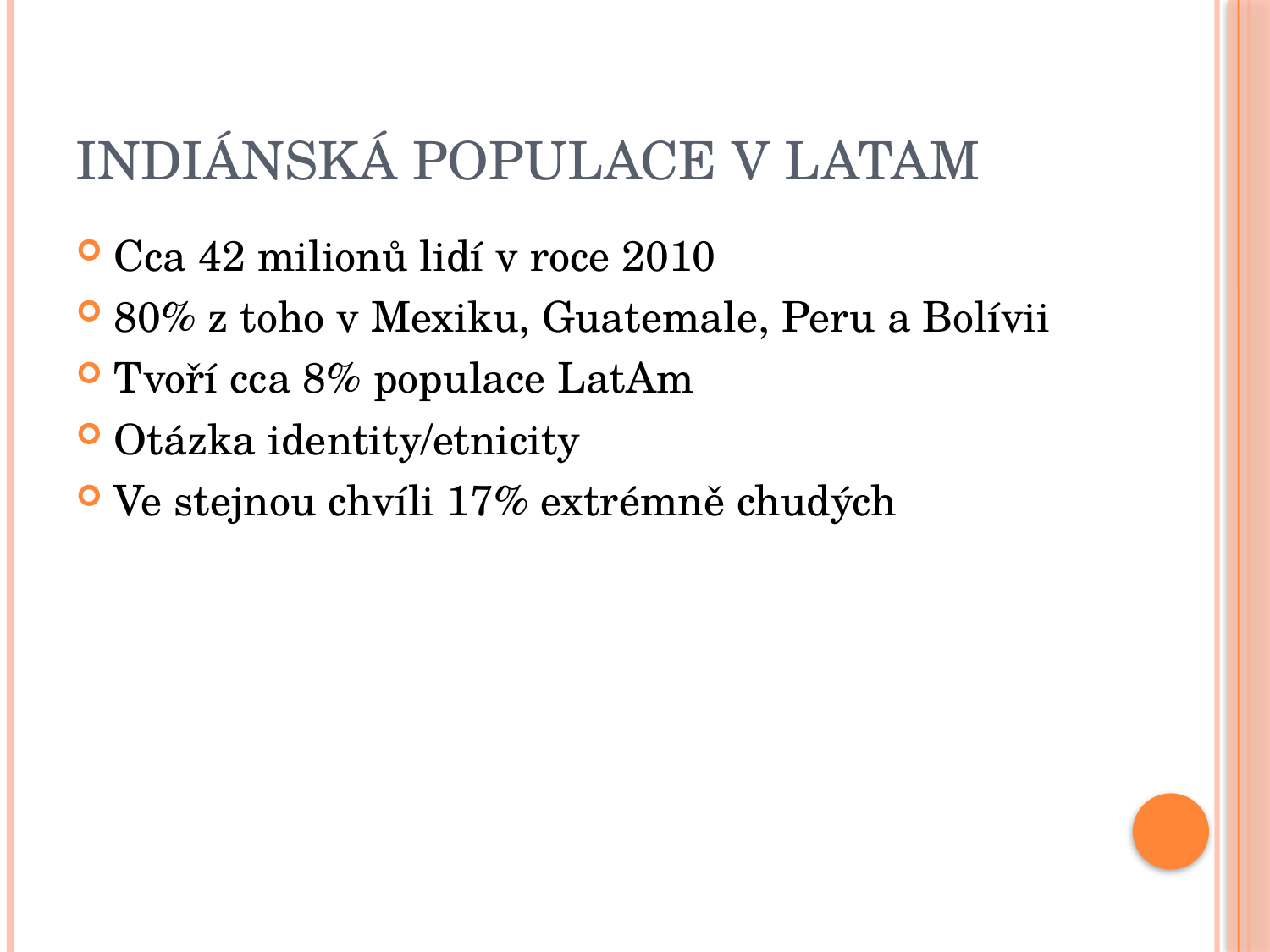

# Indiánská populace v LatAm
Cca 42 milionů lidí v roce 2010
80% z toho v Mexiku, Guatemale, Peru a Bolívii
Tvoří cca 8% populace LatAm
Otázka identity/etnicity
Ve stejnou chvíli 17% extrémně chudých